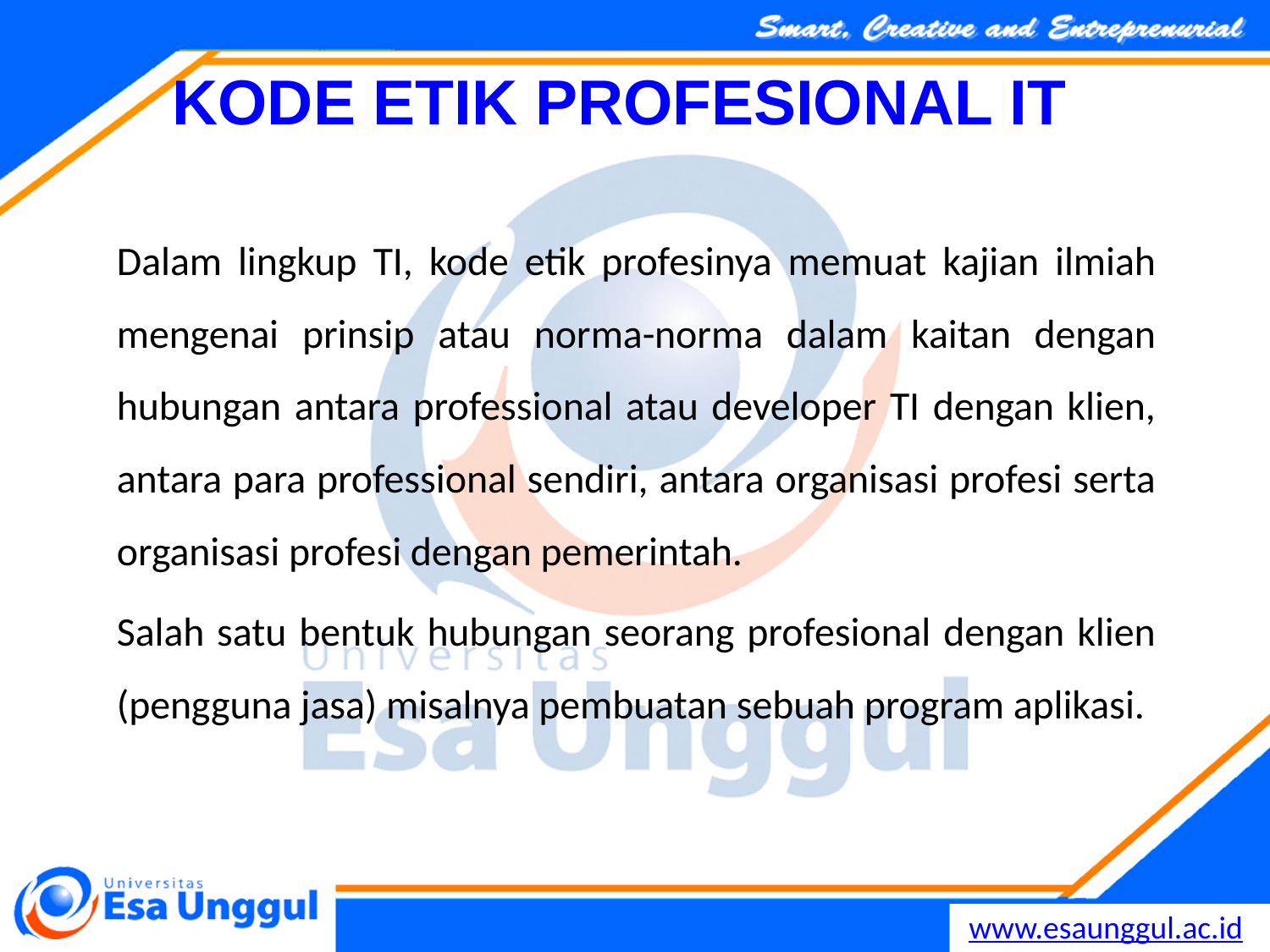

KODE ETIK PROFESIONAL IT
Dalam lingkup TI, kode etik profesinya memuat kajian ilmiah mengenai prinsip atau norma-norma dalam kaitan dengan hubungan antara professional atau developer TI dengan klien, antara para professional sendiri, antara organisasi profesi serta organisasi profesi dengan pemerintah.
Salah satu bentuk hubungan seorang profesional dengan klien (pengguna jasa) misalnya pembuatan sebuah program aplikasi.